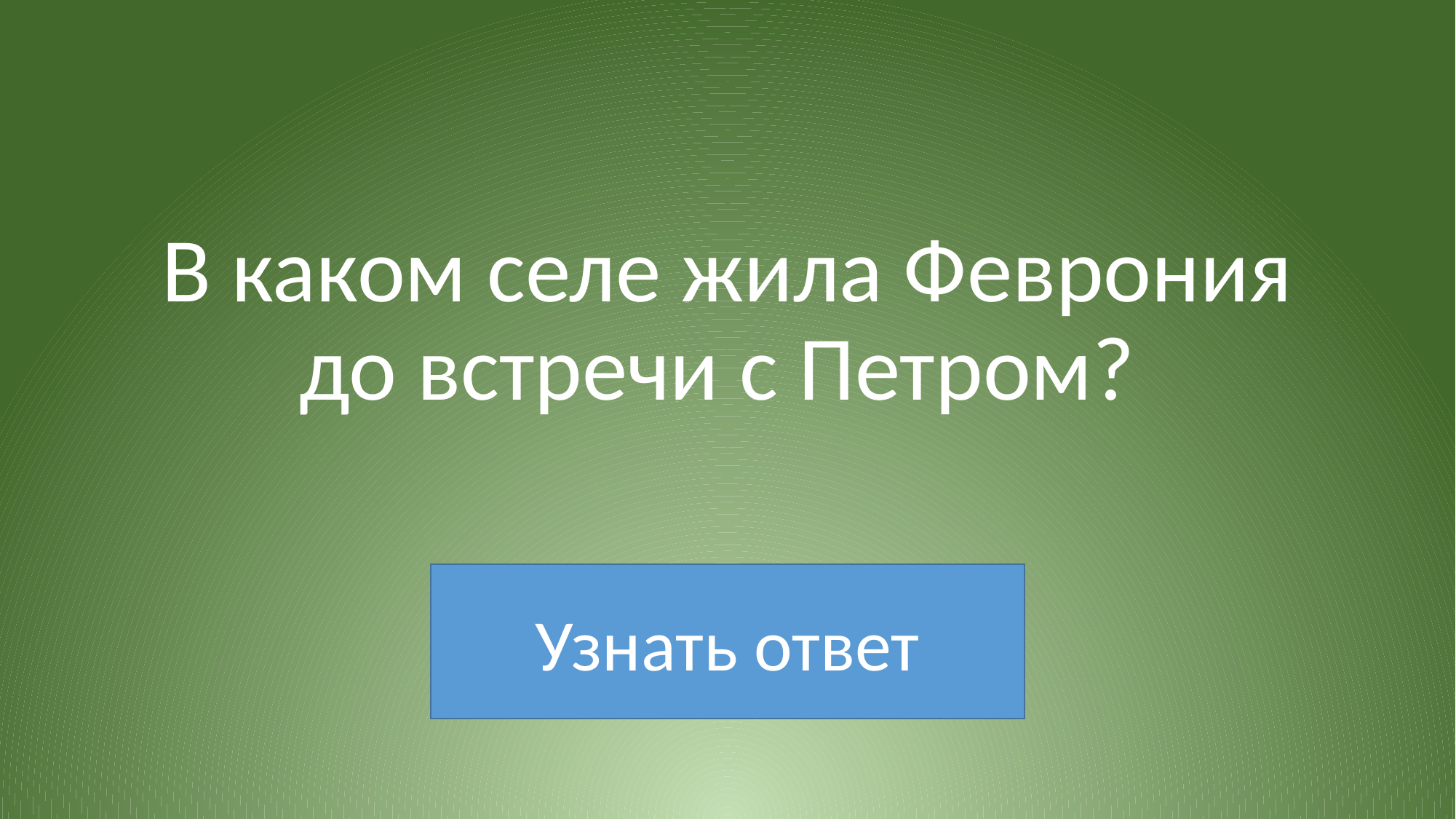

# В каком селе жила Феврония до встречи с Петром?